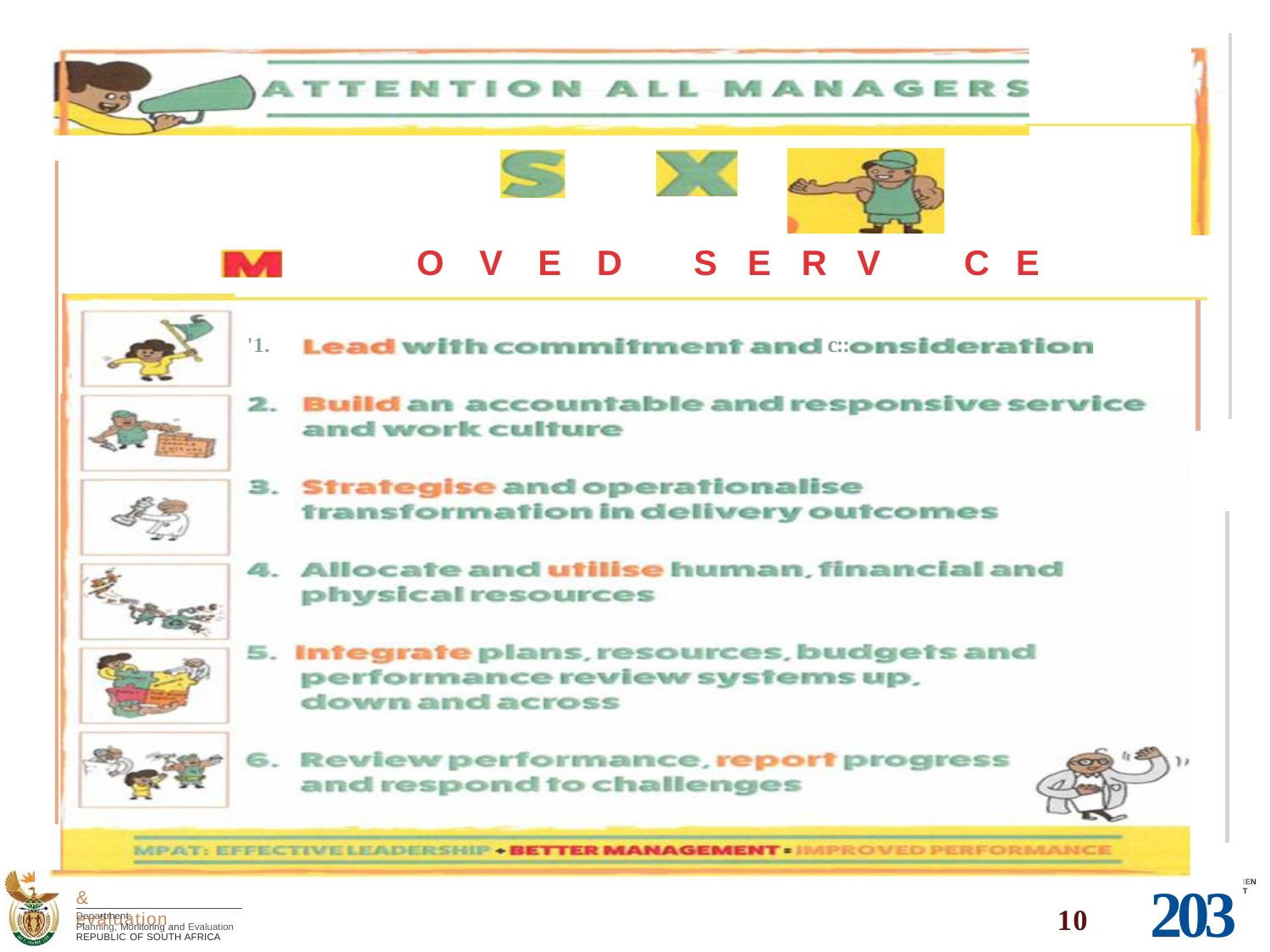

OVED
SERV	CE

c::
'1.

2030
lENT
& evaluation
10

Department:
Planning, Monitoring and Evaluation
REPUBLIC OF SOUTH AFRICA